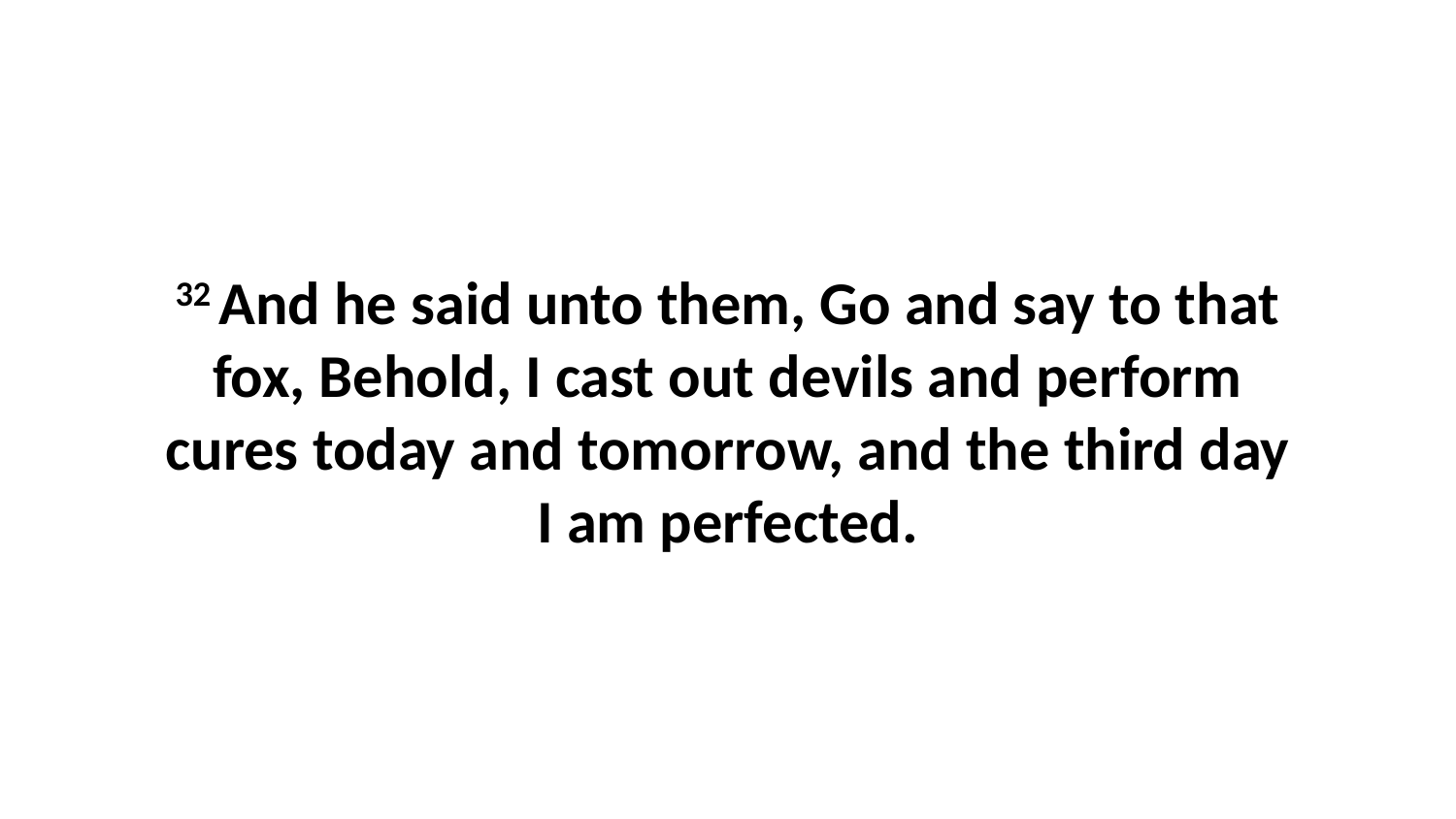

32 And he said unto them, Go and say to that fox, Behold, I cast out devils and perform cures today and tomorrow, and the third day I am perfected.